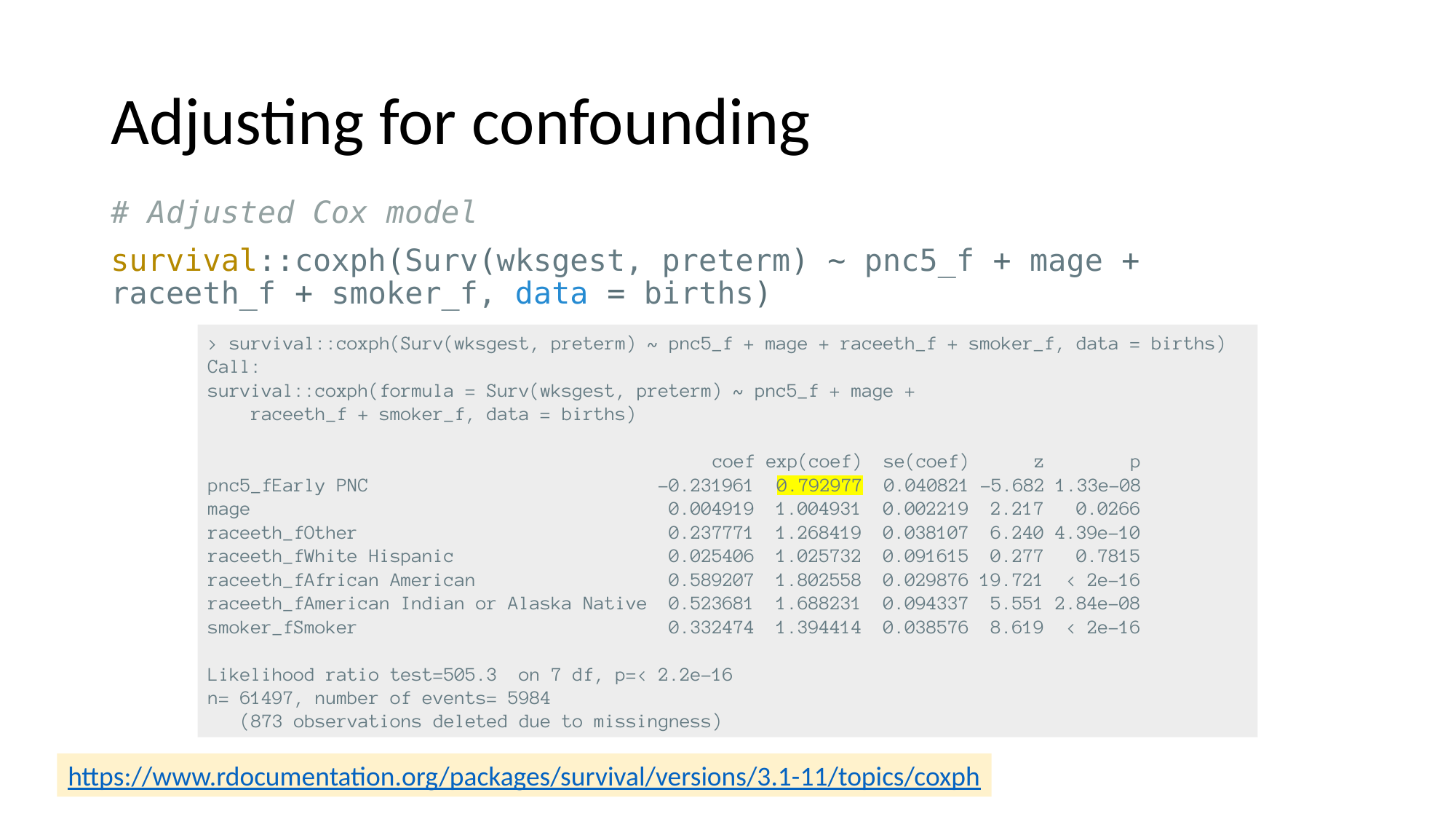

# Adjusting for confounding
# Adjusted Cox model
survival::coxph(Surv(wksgest, preterm) ~ pnc5_f + mage + raceeth_f + smoker_f, data = births)

> survival::coxph(Surv(wksgest, preterm) ~ pnc5_f + mage + raceeth_f + smoker_f, data = births)
Call:
survival::coxph(formula = Surv(wksgest, preterm) ~ pnc5_f + mage +
    raceeth_f + smoker_f, data = births)

                                               coef exp(coef)  se(coef)      z        p
pnc5_fEarly PNC                           -0.231961  0.792977  0.040821 -5.682 1.33e-08
mage                                       0.004919  1.004931  0.002219  2.217   0.0266
raceeth_fOther                             0.237771  1.268419  0.038107  6.240 4.39e-10
raceeth_fWhite Hispanic                    0.025406  1.025732  0.091615  0.277   0.7815
raceeth_fAfrican American                  0.589207  1.802558  0.029876 19.721  < 2e-16
raceeth_fAmerican Indian or Alaska Native  0.523681  1.688231  0.094337  5.551 2.84e-08
smoker_fSmoker                             0.332474  1.394414  0.038576  8.619  < 2e-16

Likelihood ratio test=505.3  on 7 df, p=< 2.2e-16
n= 61497, number of events= 5984
   (873 observations deleted due to missingness)
https://www.rdocumentation.org/packages/survival/versions/3.1-11/topics/coxph